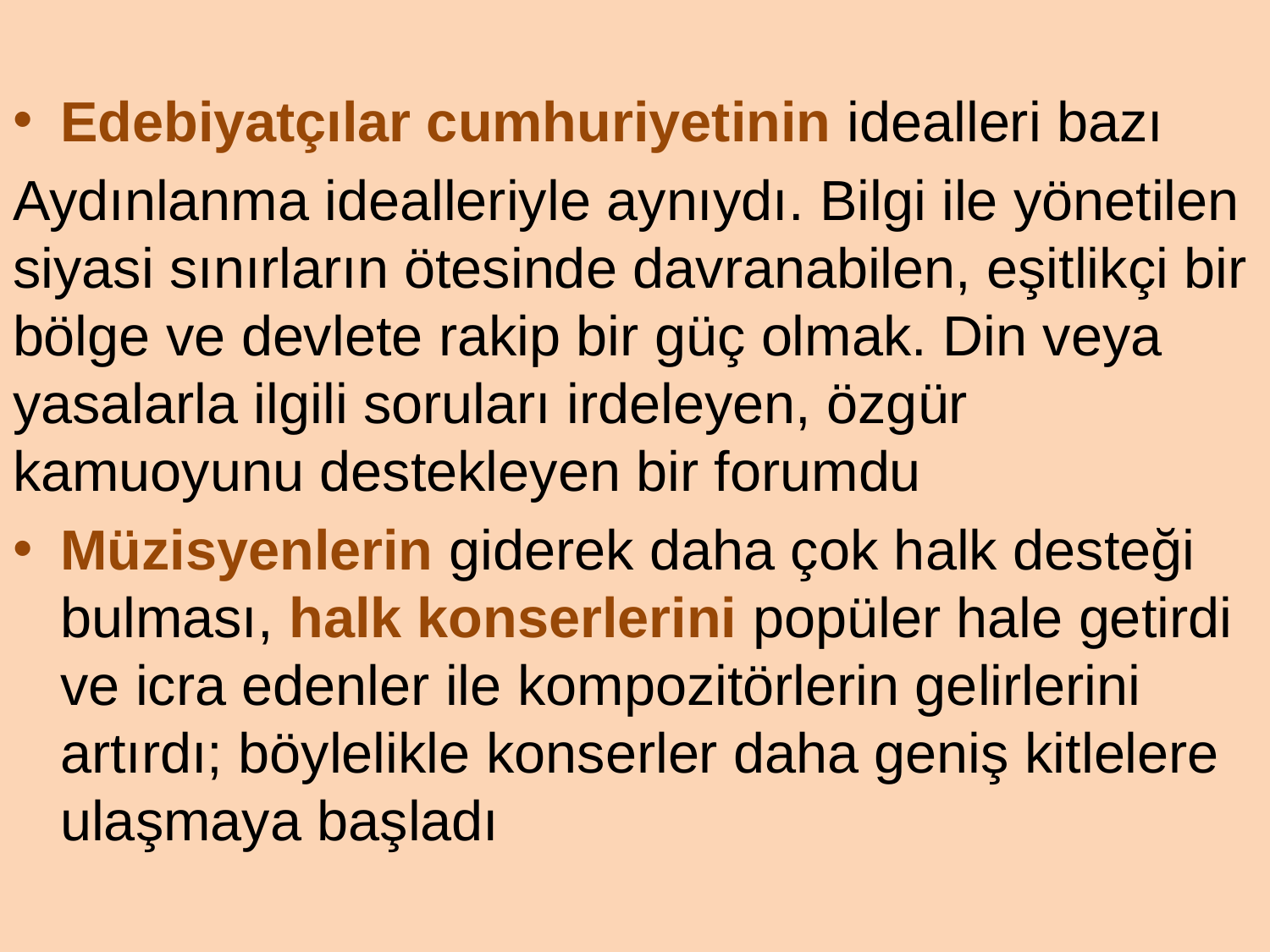

Edebiyatçılar cumhuriyetinin idealleri bazı
Aydınlanma idealleriyle aynıydı. Bilgi ile yönetilen siyasi sınırların ötesinde davranabilen, eşitlikçi bir bölge ve devlete rakip bir güç olmak. Din veya yasalarla ilgili soruları irdeleyen, özgür kamuoyunu destekleyen bir forumdu
Müzisyenlerin giderek daha çok halk desteği bulması, halk konserlerini popüler hale getirdi ve icra edenler ile kompozitörlerin gelirlerini artırdı; böylelikle konserler daha geniş kitlelere ulaşmaya başladı